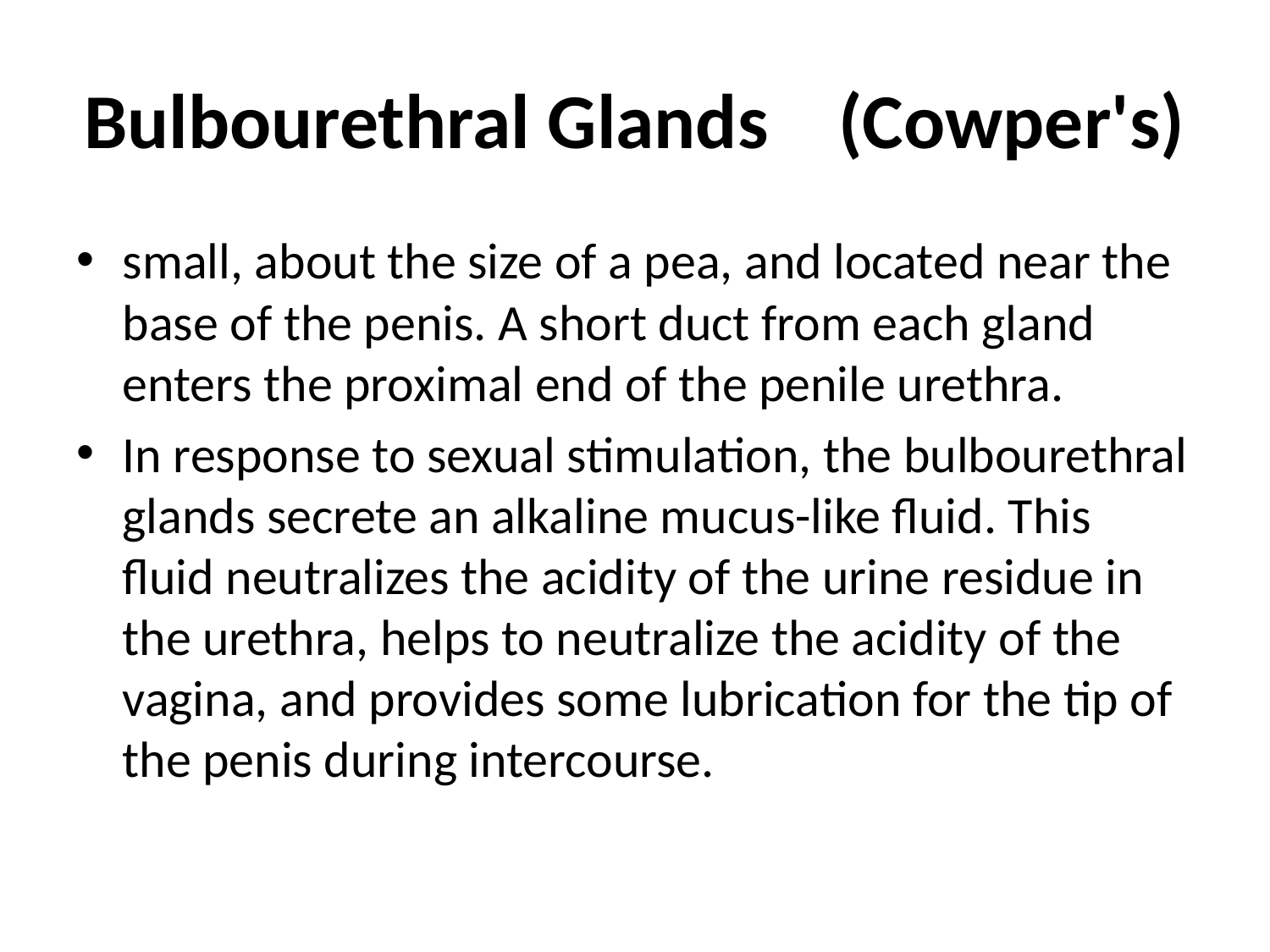

# Bulbourethral Glands    (Cowper's)
small, about the size of a pea, and located near the base of the penis. A short duct from each gland enters the proximal end of the penile urethra.
In response to sexual stimulation, the bulbourethral glands secrete an alkaline mucus-like fluid. This fluid neutralizes the acidity of the urine residue in the urethra, helps to neutralize the acidity of the vagina, and provides some lubrication for the tip of the penis during intercourse.